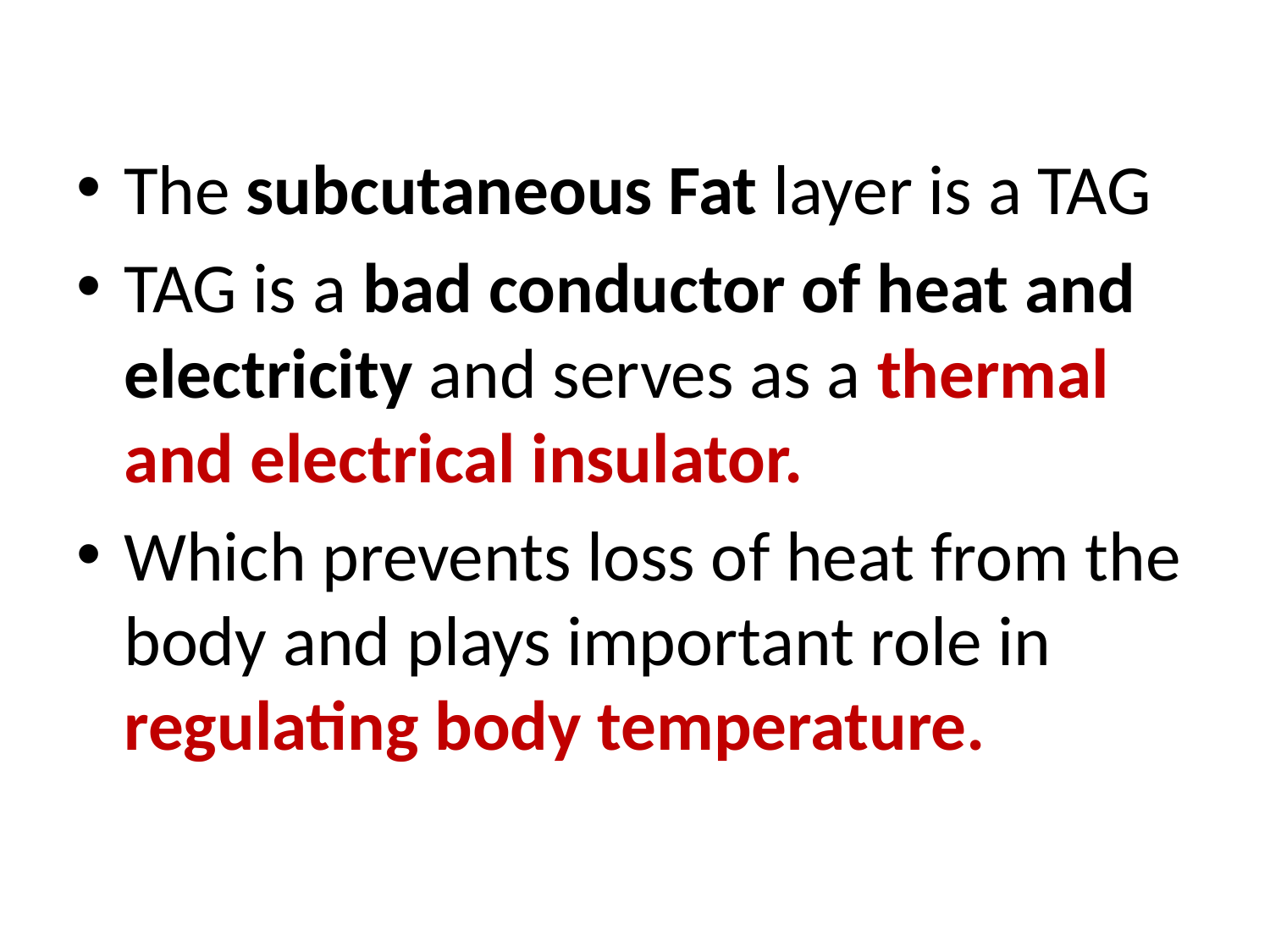

The subcutaneous Fat layer is a TAG
TAG is a bad conductor of heat and electricity and serves as a thermal and electrical insulator.
Which prevents loss of heat from the body and plays important role in regulating body temperature.